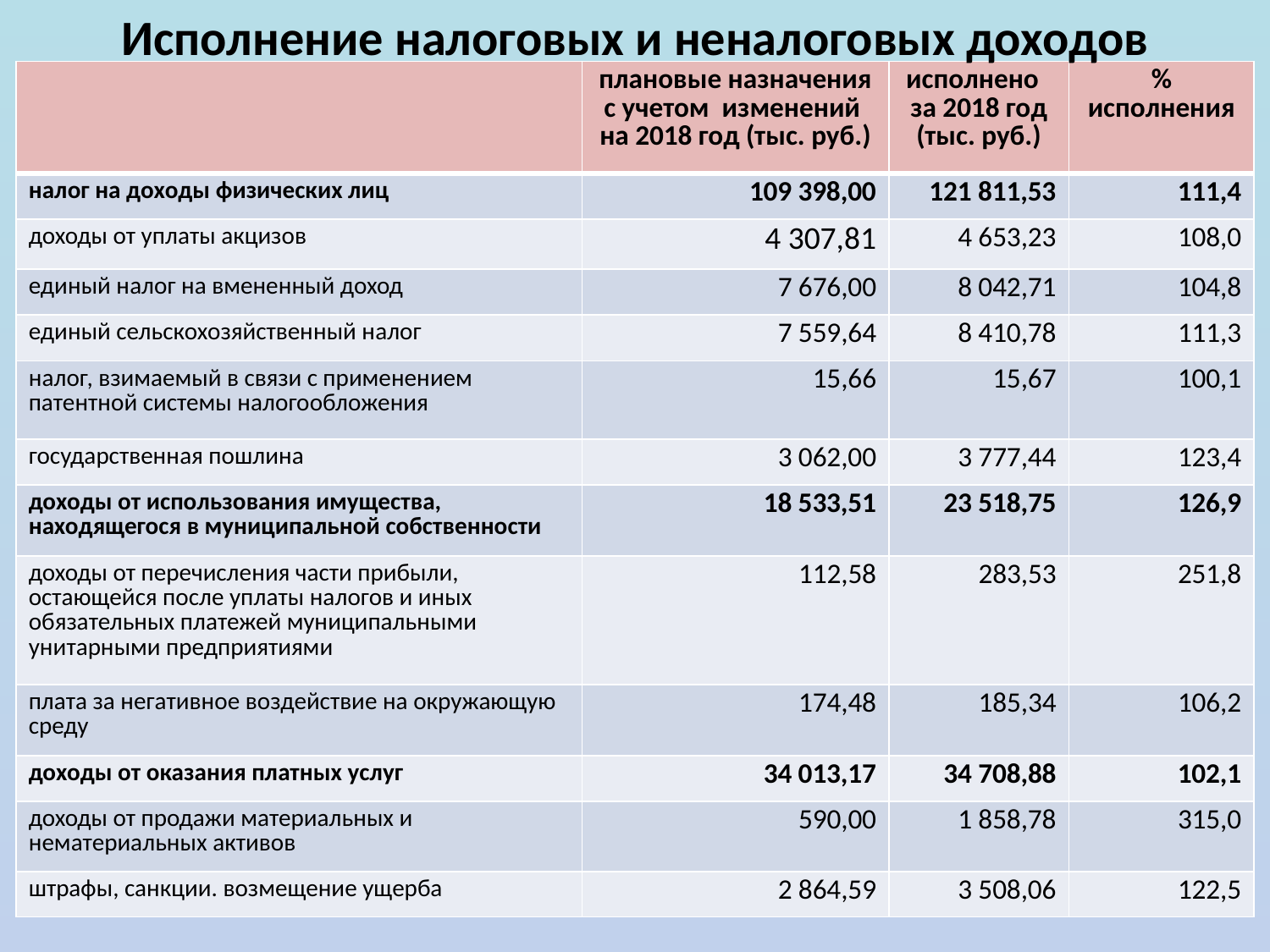

Исполнение налоговых и неналоговых доходов
|  | плановые назначения с учетом изменений на 2018 год (тыс. руб.) | исполнено за 2018 год (тыс. руб.) | % исполнения |
| --- | --- | --- | --- |
| налог на доходы физических лиц | 109 398,00 | 121 811,53 | 111,4 |
| доходы от уплаты акцизов | 4 307,81 | 4 653,23 | 108,0 |
| единый налог на вмененный доход | 7 676,00 | 8 042,71 | 104,8 |
| единый сельскохозяйственный налог | 7 559,64 | 8 410,78 | 111,3 |
| налог, взимаемый в связи с применением патентной системы налогообложения | 15,66 | 15,67 | 100,1 |
| государственная пошлина | 3 062,00 | 3 777,44 | 123,4 |
| доходы от использования имущества, находящегося в муниципальной собственности | 18 533,51 | 23 518,75 | 126,9 |
| доходы от перечисления части прибыли, остающейся после уплаты налогов и иных обязательных платежей муниципальными унитарными предприятиями | 112,58 | 283,53 | 251,8 |
| плата за негативное воздействие на окружающую среду | 174,48 | 185,34 | 106,2 |
| доходы от оказания платных услуг | 34 013,17 | 34 708,88 | 102,1 |
| доходы от продажи материальных и нематериальных активов | 590,00 | 1 858,78 | 315,0 |
| штрафы, санкции. возмещение ущерба | 2 864,59 | 3 508,06 | 122,5 |